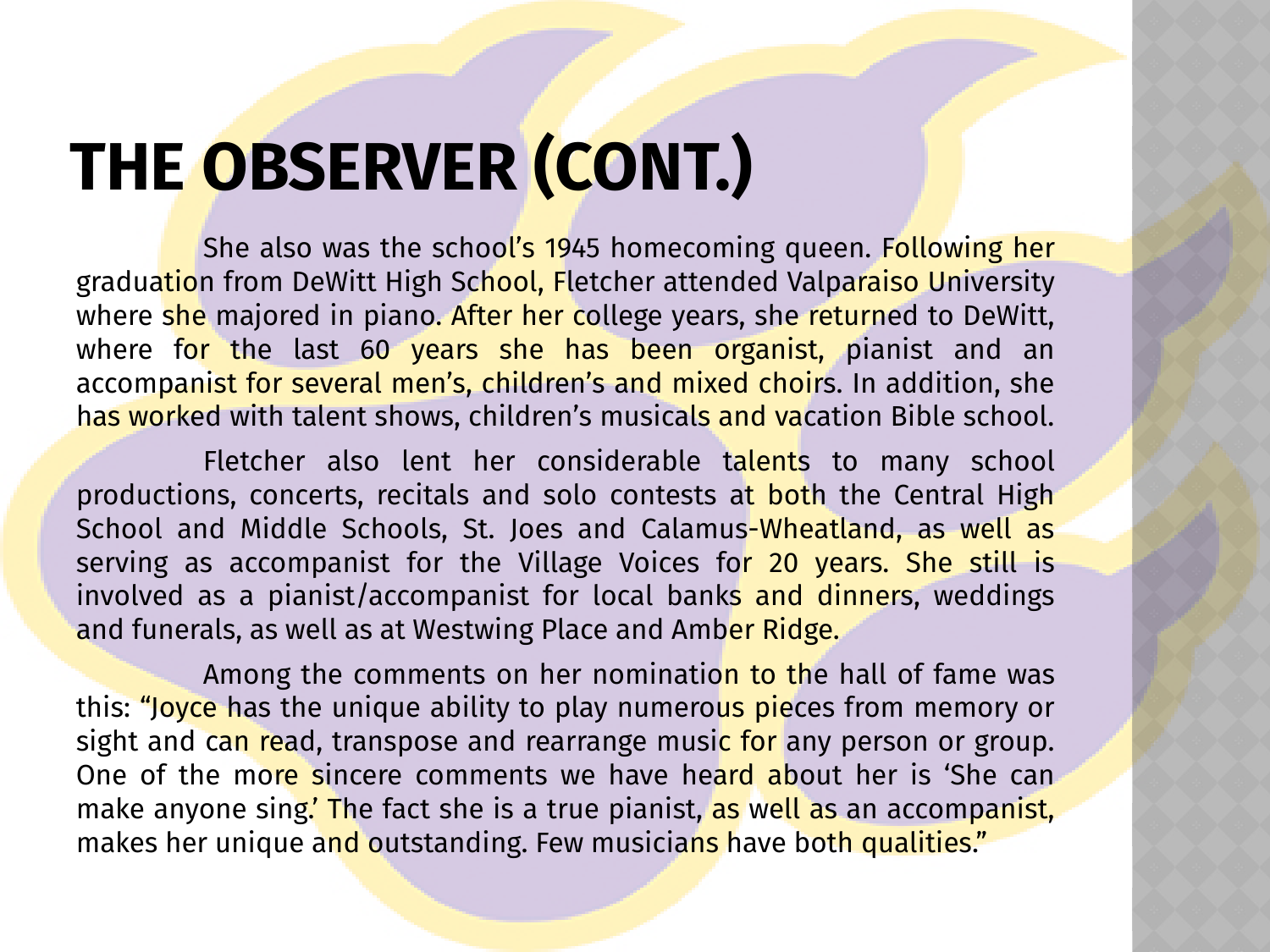

# The Observer (cont.)
	She also was the school’s 1945 homecoming queen. Following her graduation from DeWitt High School, Fletcher attended Valparaiso University where she majored in piano. After her college years, she returned to DeWitt, where for the last 60 years she has been organist, pianist and an accompanist for several men’s, children’s and mixed choirs. In addition, she has worked with talent shows, children’s musicals and vacation Bible school.
	Fletcher also lent her considerable talents to many school productions, concerts, recitals and solo contests at both the Central High School and Middle Schools, St. Joes and Calamus-Wheatland, as well as serving as accompanist for the Village Voices for 20 years. She still is involved as a pianist/accompanist for local banks and dinners, weddings and funerals, as well as at Westwing Place and Amber Ridge.
	Among the comments on her nomination to the hall of fame was this: “Joyce has the unique ability to play numerous pieces from memory or sight and can read, transpose and rearrange music for any person or group. One of the more sincere comments we have heard about her is ‘She can make anyone sing.’ The fact she is a true pianist, as well as an accompanist, makes her unique and outstanding. Few musicians have both qualities.”